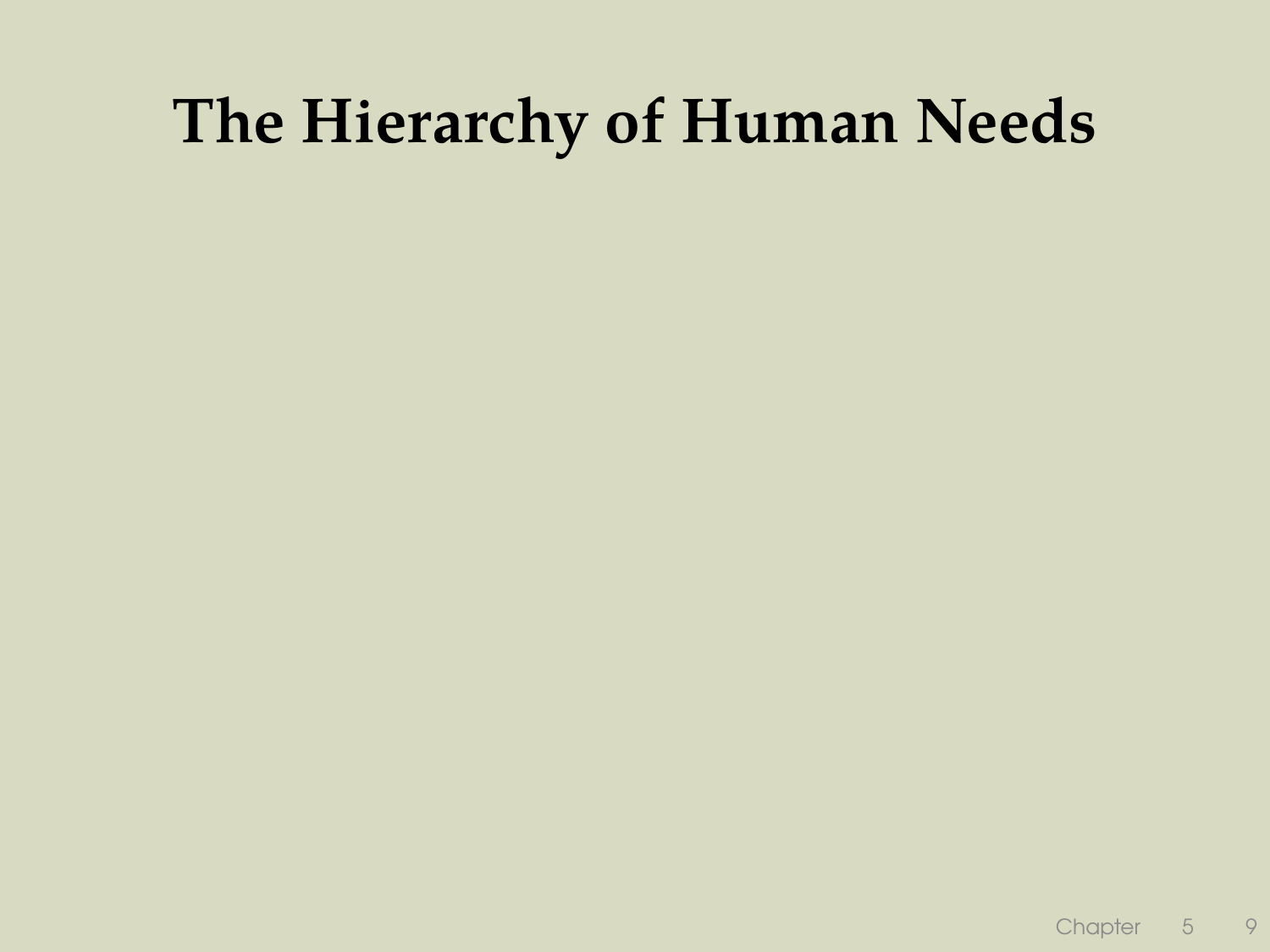

# The Hierarchy of Human Needs

9